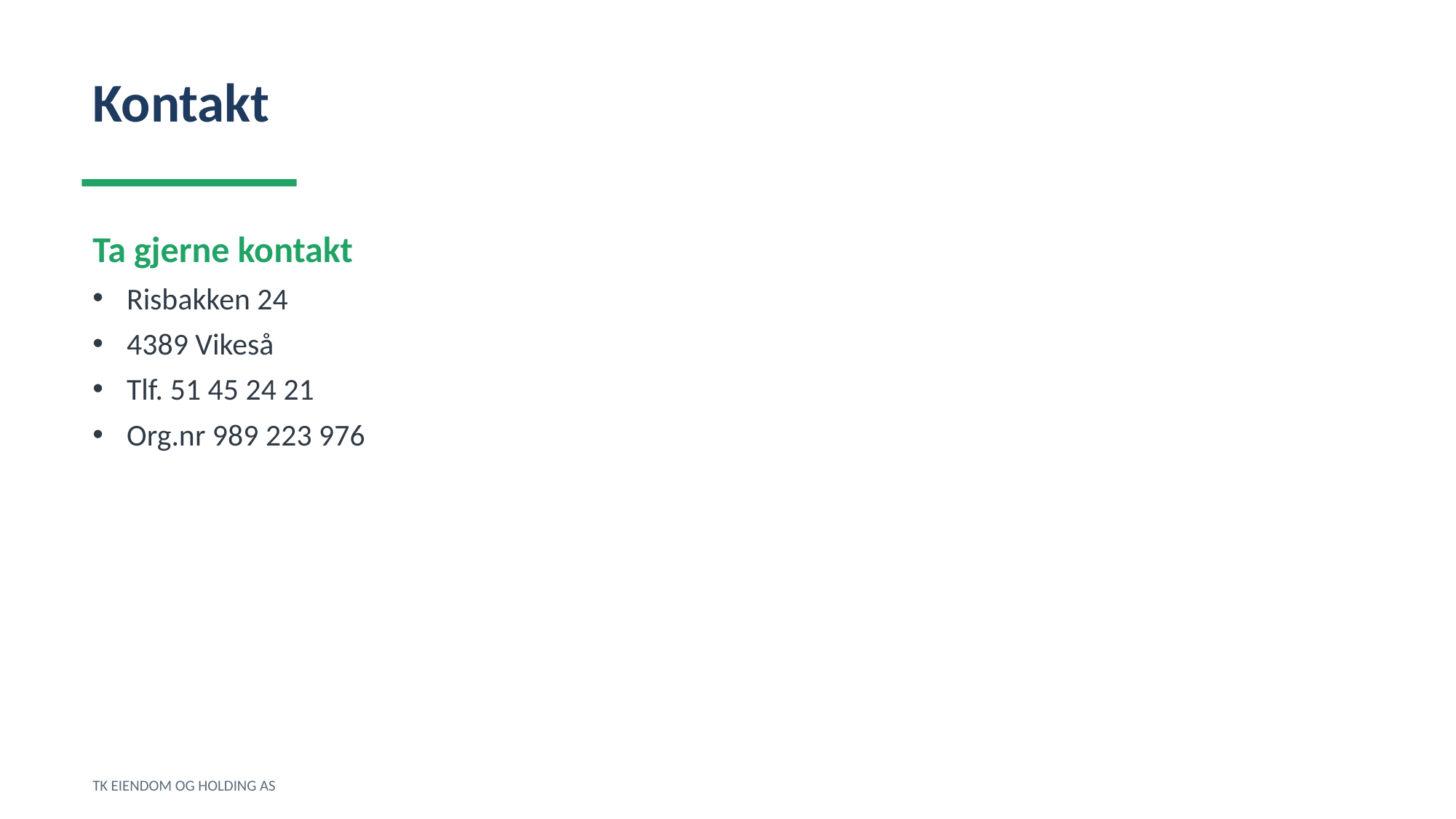

Kontakt

Ta gjerne kontakt
Risbakken 24
4389 Vikeså
Tlf. 51 45 24 21
Org.nr 989 223 976
TK EIENDOM OG HOLDING AS